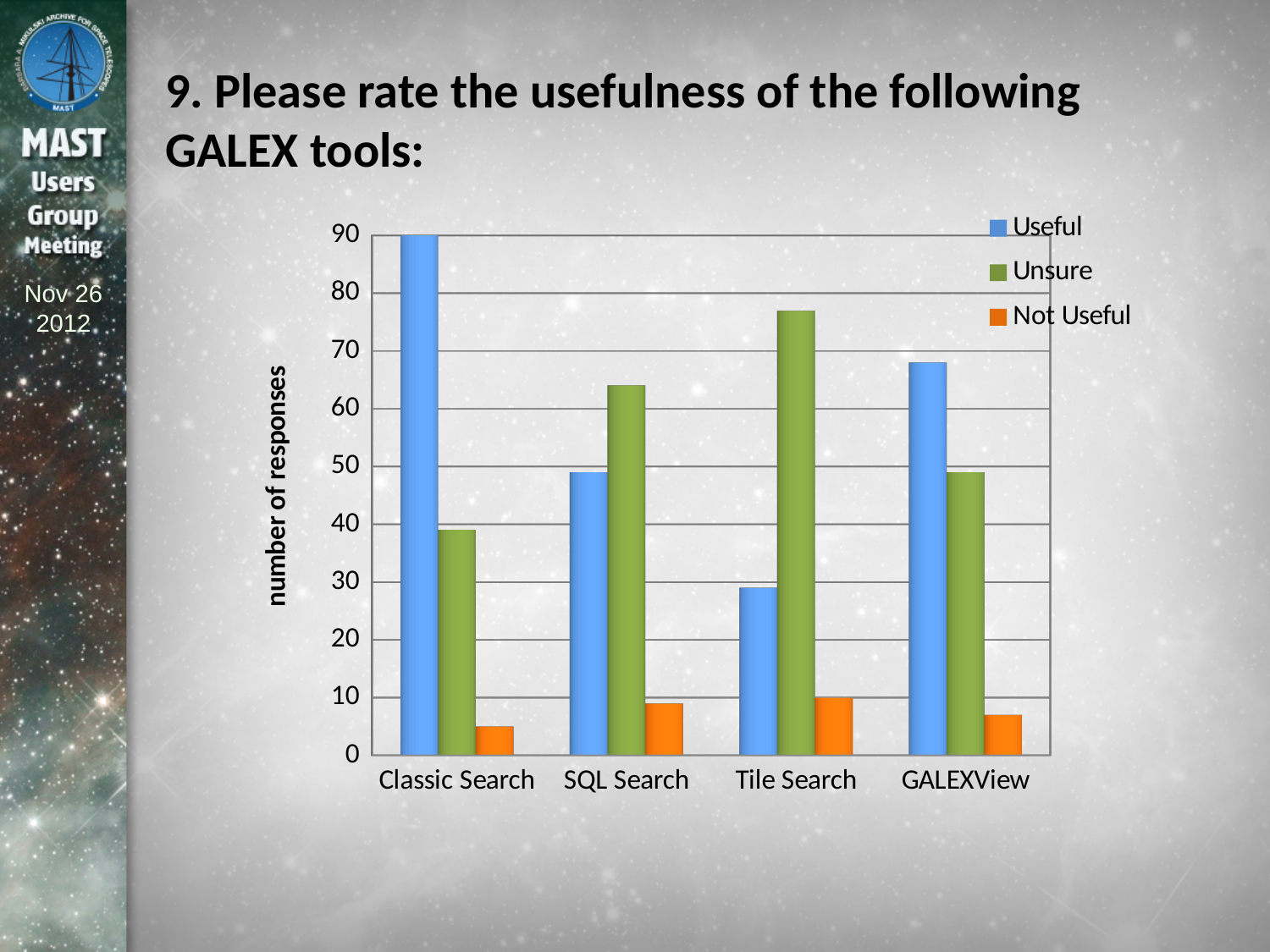

# 9. Please rate the usefulness of the following GALEX tools:

[unsupported chart]